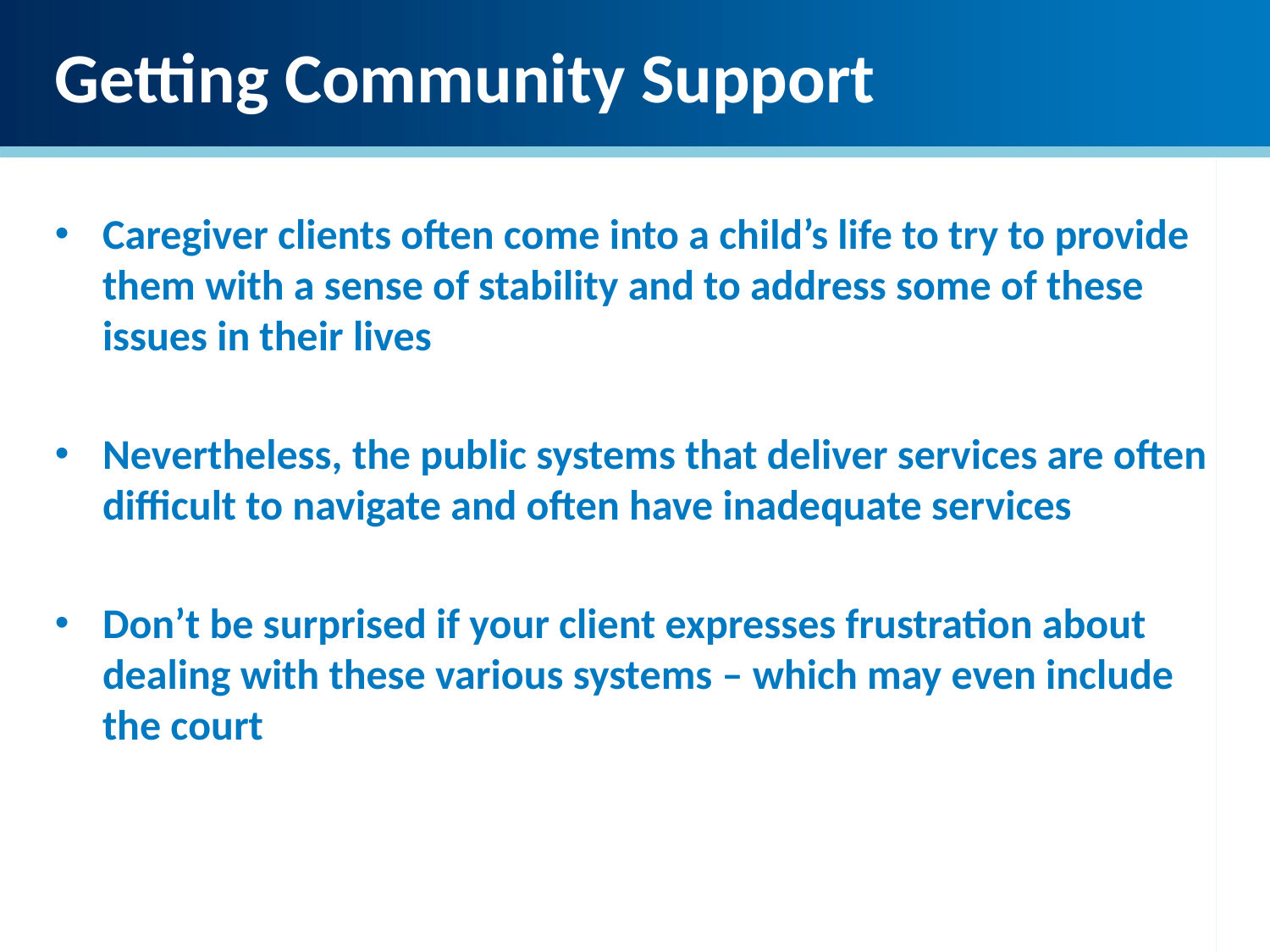

Getting Community Support
Caregiver clients often come into a child’s life to try to provide them with a sense of stability and to address some of these issues in their lives

Nevertheless, the public systems that deliver services are often difficult to navigate and often have inadequate services

Don’t be surprised if your client expresses frustration about dealing with these various systems – which may even include the court